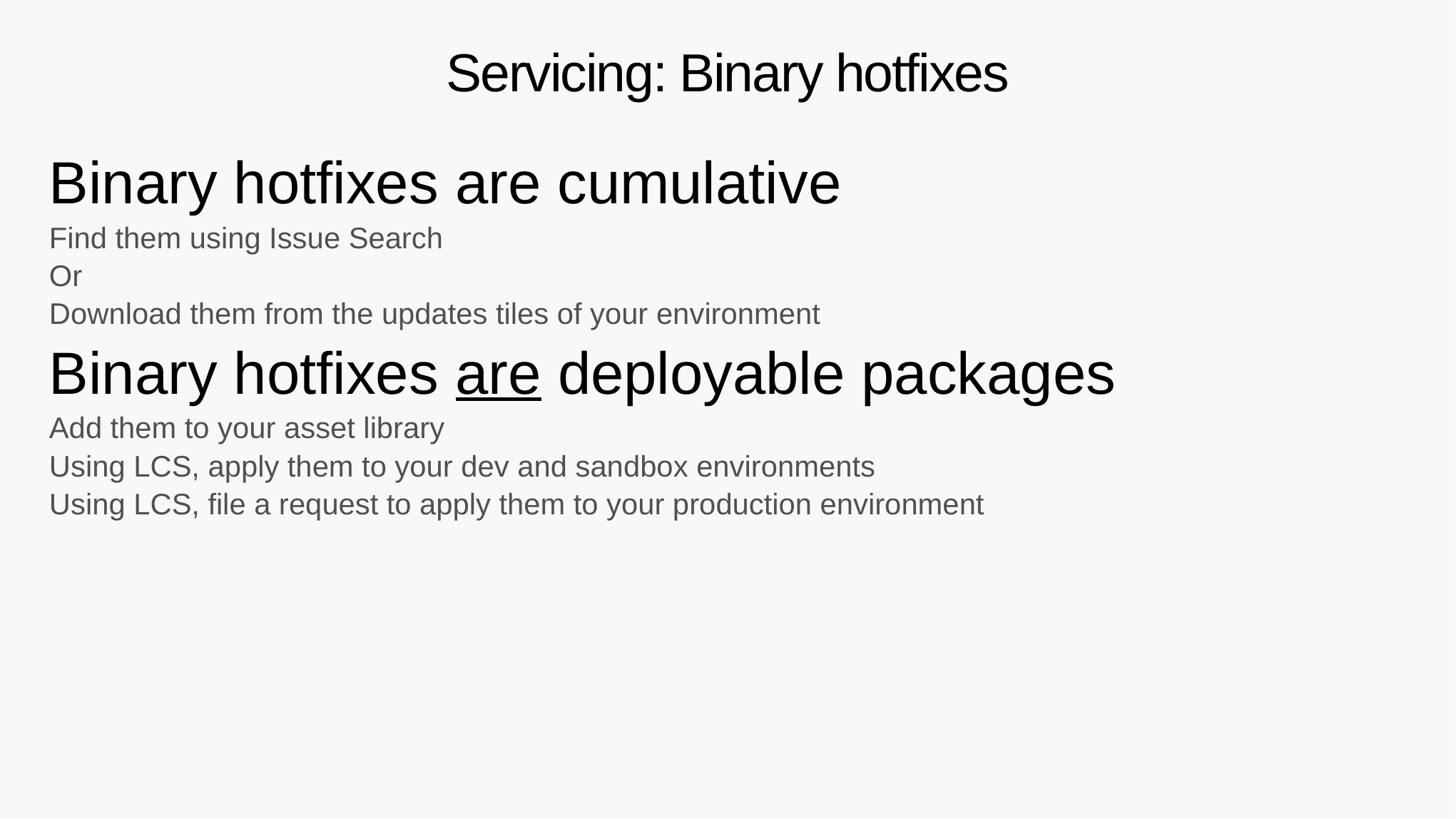

# Servicing: Binary hotfixes
Binary hotfixes are cumulative
Find them using Issue Search
Or
Download them from the updates tiles of your environment
Binary hotfixes are deployable packages
Add them to your asset library
Using LCS, apply them to your dev and sandbox environments
Using LCS, file a request to apply them to your production environment